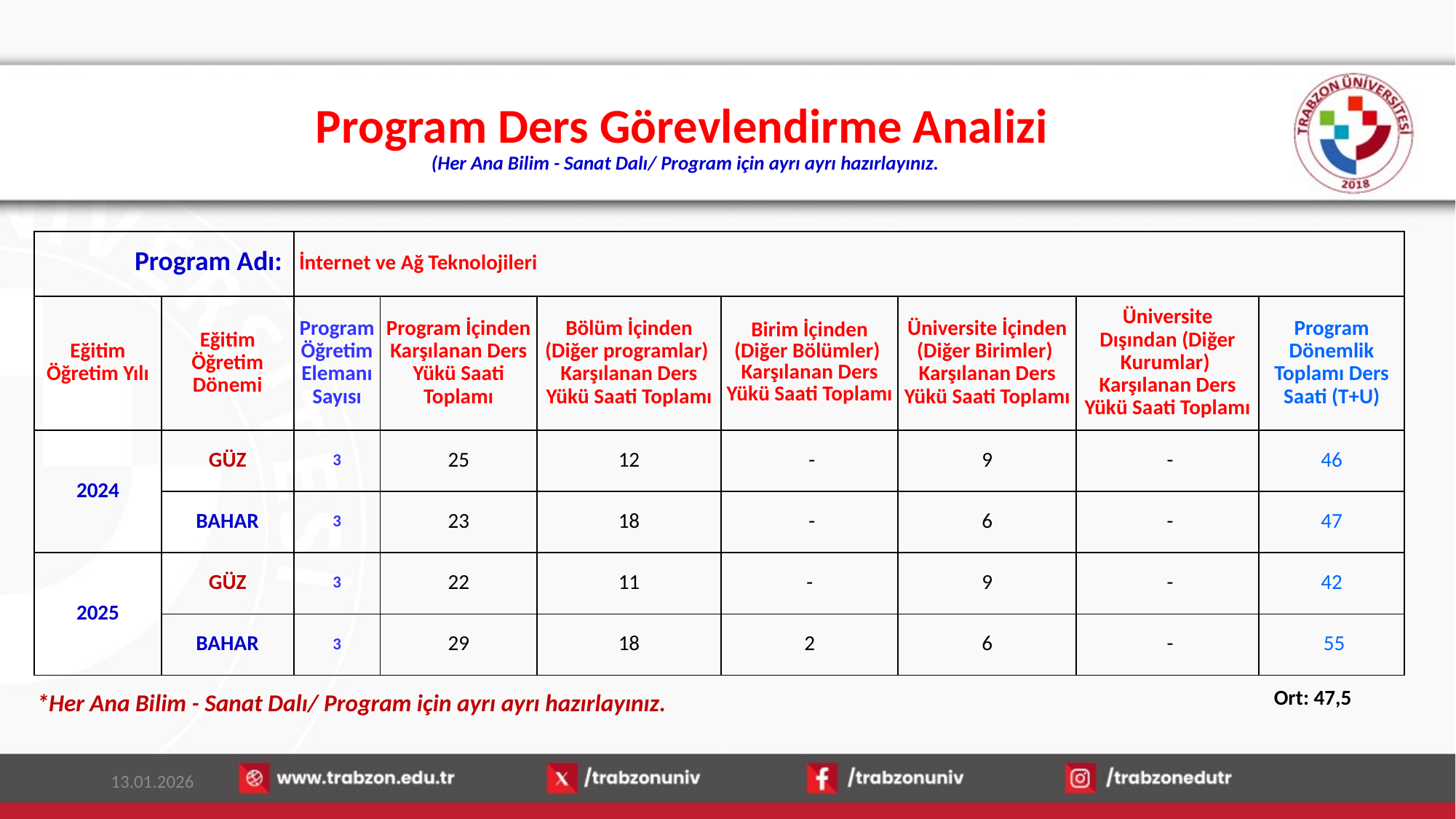

# Program Ders Görevlendirme Analizi (Her Ana Bilim - Sanat Dalı/ Program için ayrı ayrı hazırlayınız.
| Program Adı: |  | İnternet ve Ağ Teknolojileri |  |  |  |  |  |  |
| --- | --- | --- | --- | --- | --- | --- | --- | --- |
| Eğitim Öğretim Yılı | Eğitim Öğretim Dönemi | Program Öğretim Elemanı Sayısı | Program İçinden Karşılanan Ders Yükü Saati Toplamı | Bölüm İçinden (Diğer programlar) Karşılanan Ders Yükü Saati Toplamı | Birim İçinden (Diğer Bölümler) Karşılanan Ders Yükü Saati Toplamı | Üniversite İçinden (Diğer Birimler) Karşılanan Ders Yükü Saati Toplamı | Üniversite Dışından (Diğer Kurumlar) Karşılanan Ders Yükü Saati Toplamı | Program Dönemlik Toplamı Ders Saati (T+U) |
| 2024 | GÜZ | 3 | 25 | 12 | - | 9 | - | 46 |
|  | BAHAR | 3 | 23 | 18 | - | 6 | - | 47 |
| 2025 | GÜZ | 3 | 22 | 11 | - | 9 | - | 42 |
|  | BAHAR | 3 | 29 | 18 | 2 | 6 | - | 55 |
Ort: 47,5
*Her Ana Bilim - Sanat Dalı/ Program için ayrı ayrı hazırlayınız.
13.01.2026
18